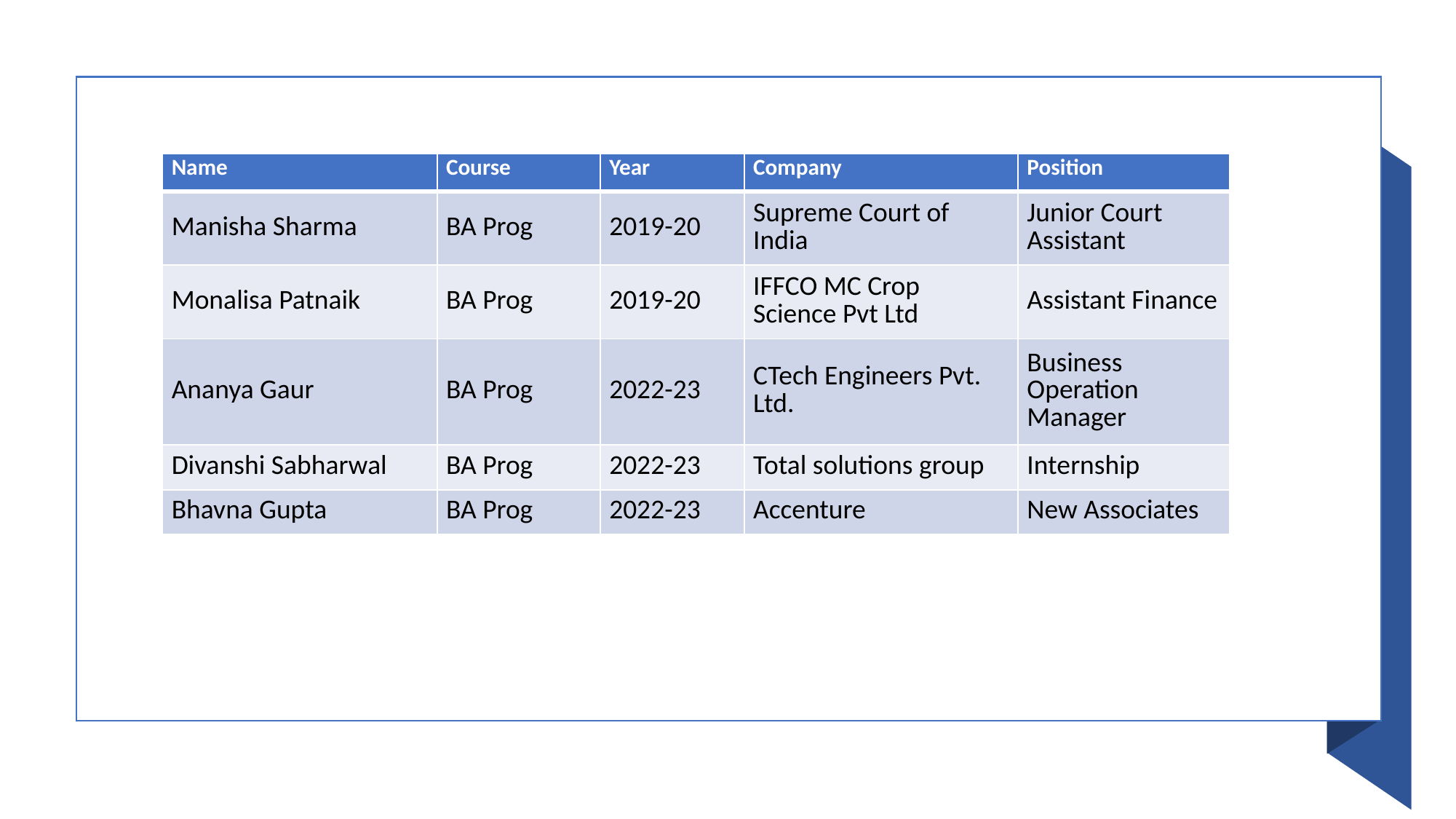

| Name | Course | Year | Company | Position |
| --- | --- | --- | --- | --- |
| Manisha Sharma | BA Prog | 2019-20 | Supreme Court of India | Junior Court Assistant |
| Monalisa Patnaik | BA Prog | 2019-20 | IFFCO MC Crop Science Pvt Ltd | Assistant Finance |
| Ananya Gaur | BA Prog | 2022-23 | CTech Engineers Pvt. Ltd. | Business Operation Manager |
| Divanshi Sabharwal | BA Prog | 2022-23 | Total solutions group | Internship |
| Bhavna Gupta | BA Prog | 2022-23 | Accenture | New Associates |